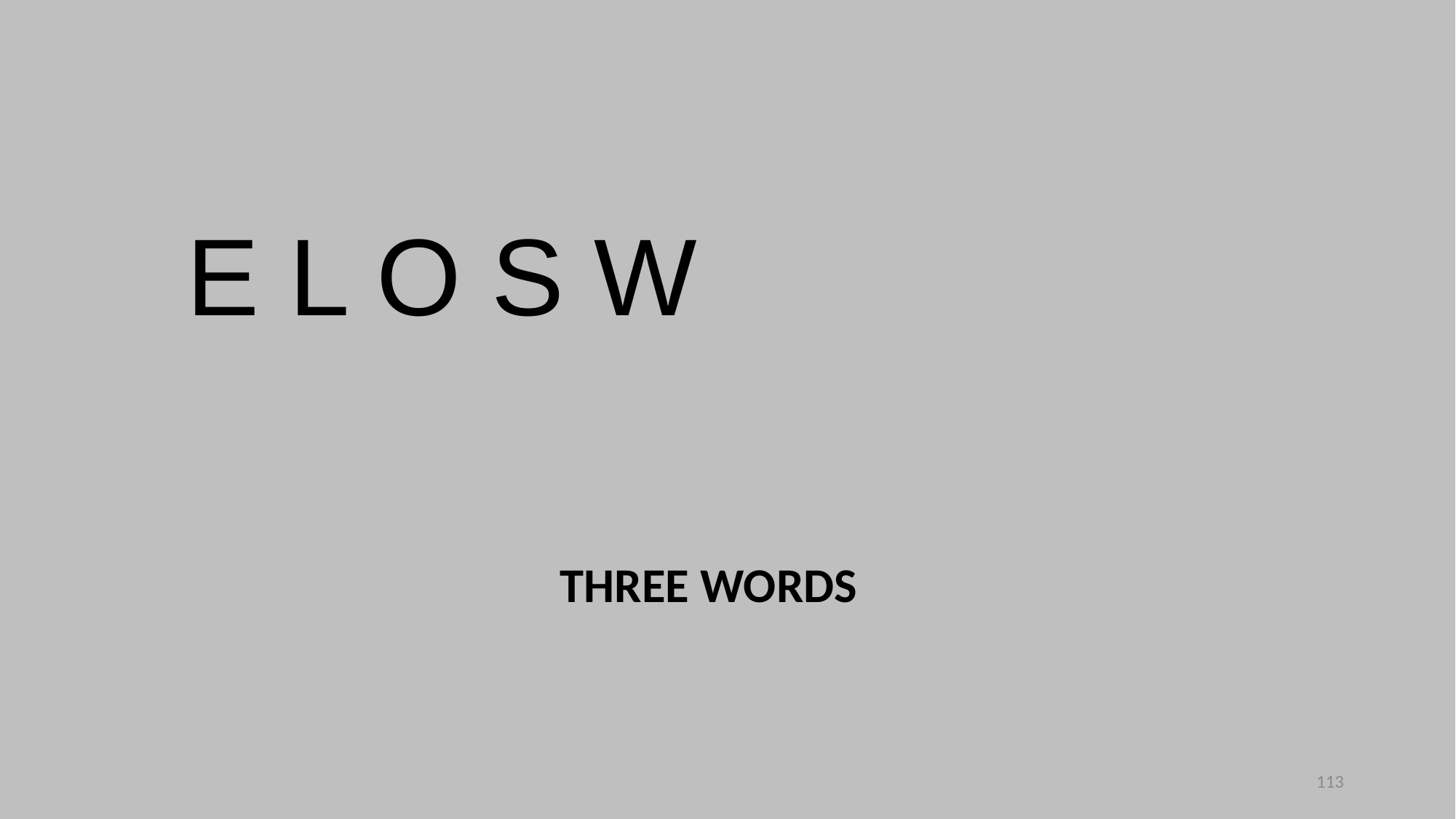

E L O S W
THREE WORDS
113